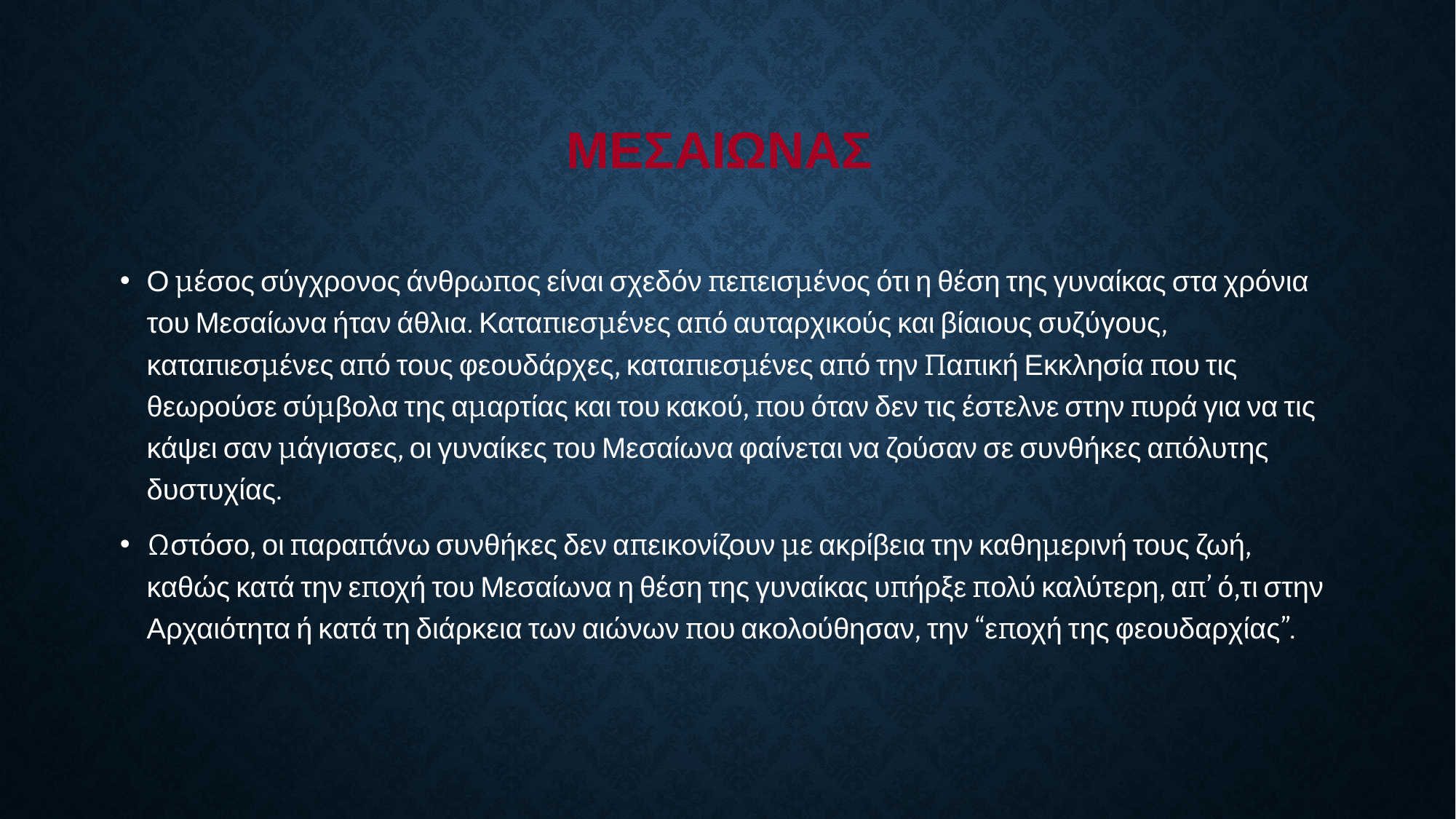

# ΜΕΣΑΙΩΝΑΣ
Ο μέσος σύγχρονος άνθρωπος είναι σχεδόν πεπεισμένος ότι η θέση της γυναίκας στα χρόνια του Μεσαίωνα ήταν άθλια. Καταπιεσμένες από αυταρχικούς και βίαιους συζύγους, καταπιεσμένες από τους φεουδάρχες, καταπιεσμένες από την Παπική Εκκλησία που τις θεωρούσε σύμβολα της αμαρτίας και του κακού, που όταν δεν τις έστελνε στην πυρά για να τις κάψει σαν μάγισσες, οι γυναίκες του Μεσαίωνα φαίνεται να ζούσαν σε συνθήκες απόλυτης δυστυχίας.
Ωστόσο, οι παραπάνω συνθήκες δεν απεικονίζουν με ακρίβεια την καθημερινή τους ζωή, καθώς κατά την εποχή του Μεσαίωνα η θέση της γυναίκας υπήρξε πολύ καλύτερη, απ’ ό,τι στην Αρχαιότητα ή κατά τη διάρκεια των αιώνων που ακολούθησαν, την “εποχή της φεουδαρχίας”.